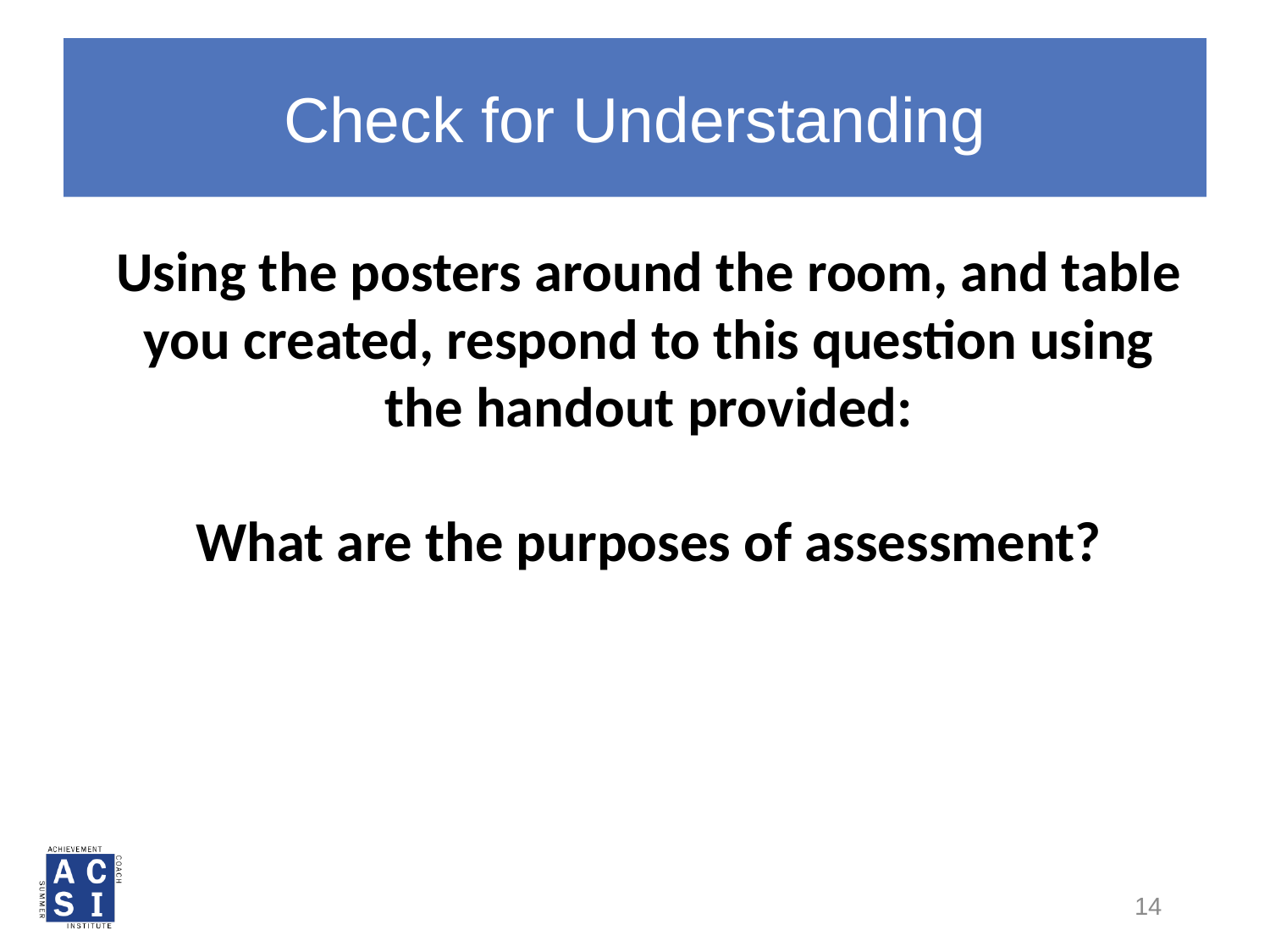

# Check for Understanding
Using the posters around the room, and table you created, respond to this question using the handout provided:

What are the purposes of assessment?